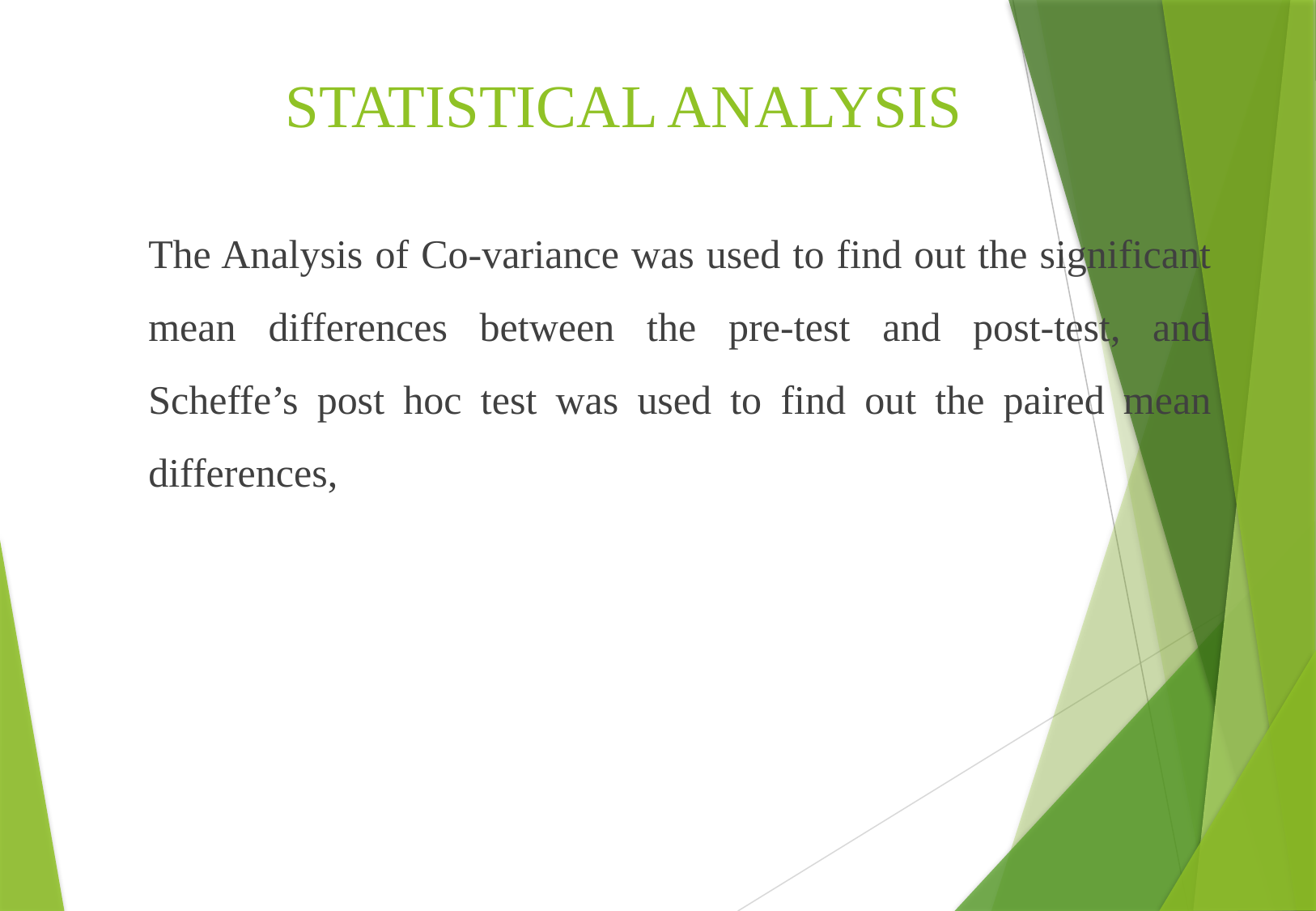

# STATISTICAL ANALYSIS
	The Analysis of Co-variance was used to find out the significant mean differences between the pre-test and post-test, and Scheffe’s post hoc test was used to find out the paired mean differences,